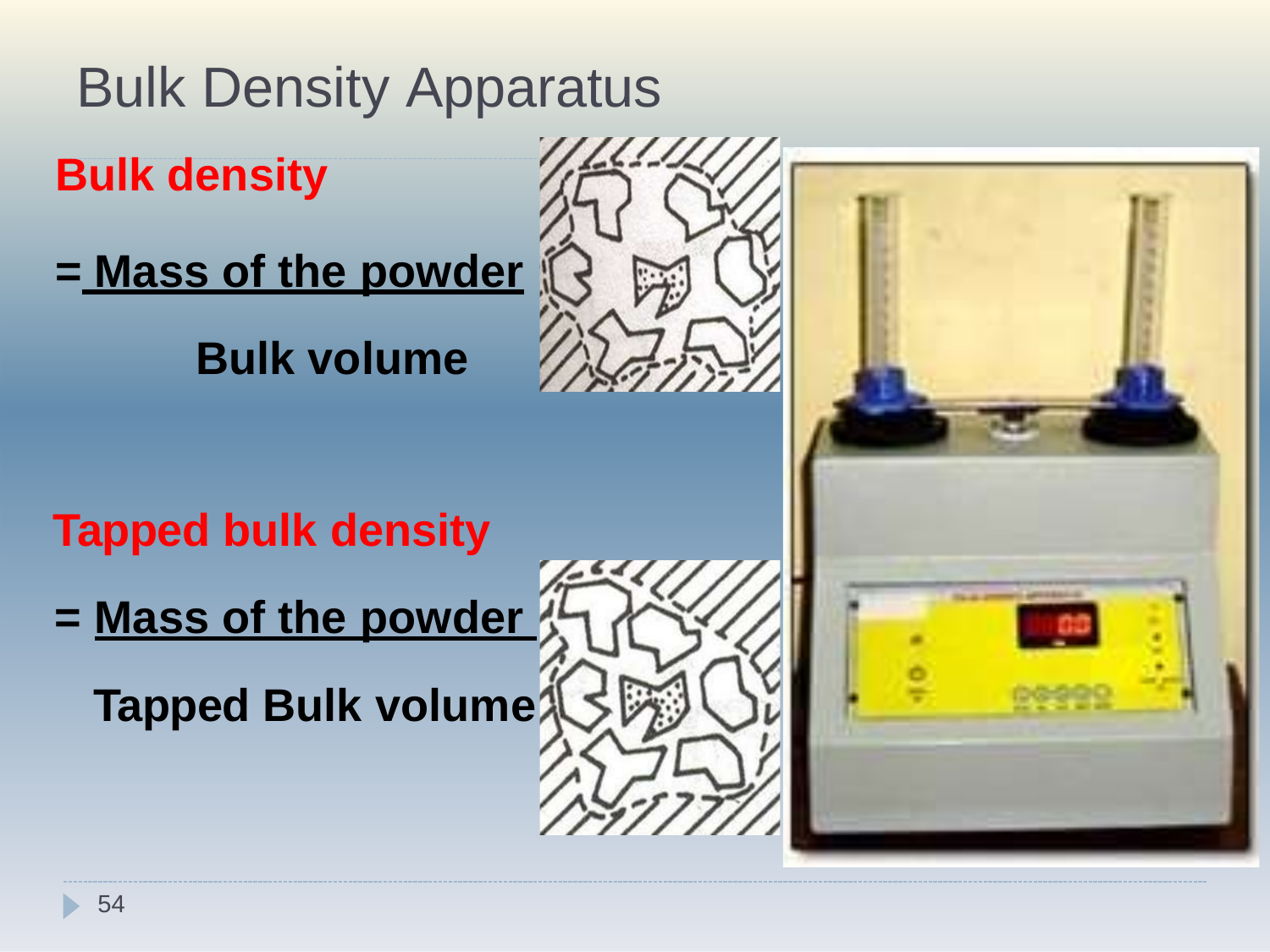

# Bulk Density Apparatus
Bulk density
= Mass of the powder  Bulk volume

Tapped bulk density
= Mass of the powder  Tapped Bulk volume

54